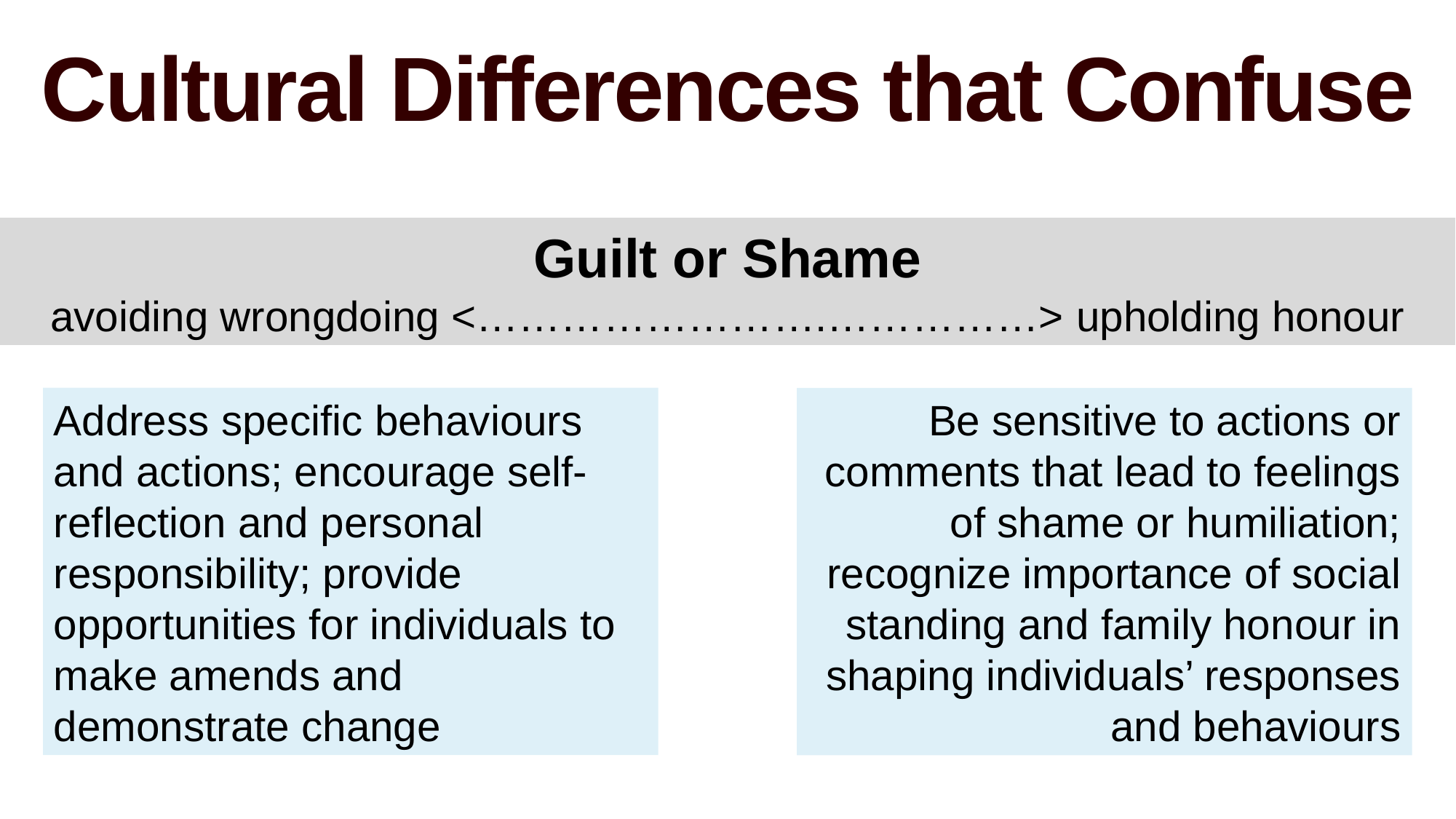

Cultural Differences that Confuse
Guilt or Shame
avoiding wrongdoing <…………………….……………> upholding honour
Address specific behaviours and actions; encourage self-reflection and personal responsibility; provide opportunities for individuals to make amends and demonstrate change
Be sensitive to actions or comments that lead to feelings of shame or humiliation; recognize importance of social standing and family honour in shaping individuals’ responses and behaviours